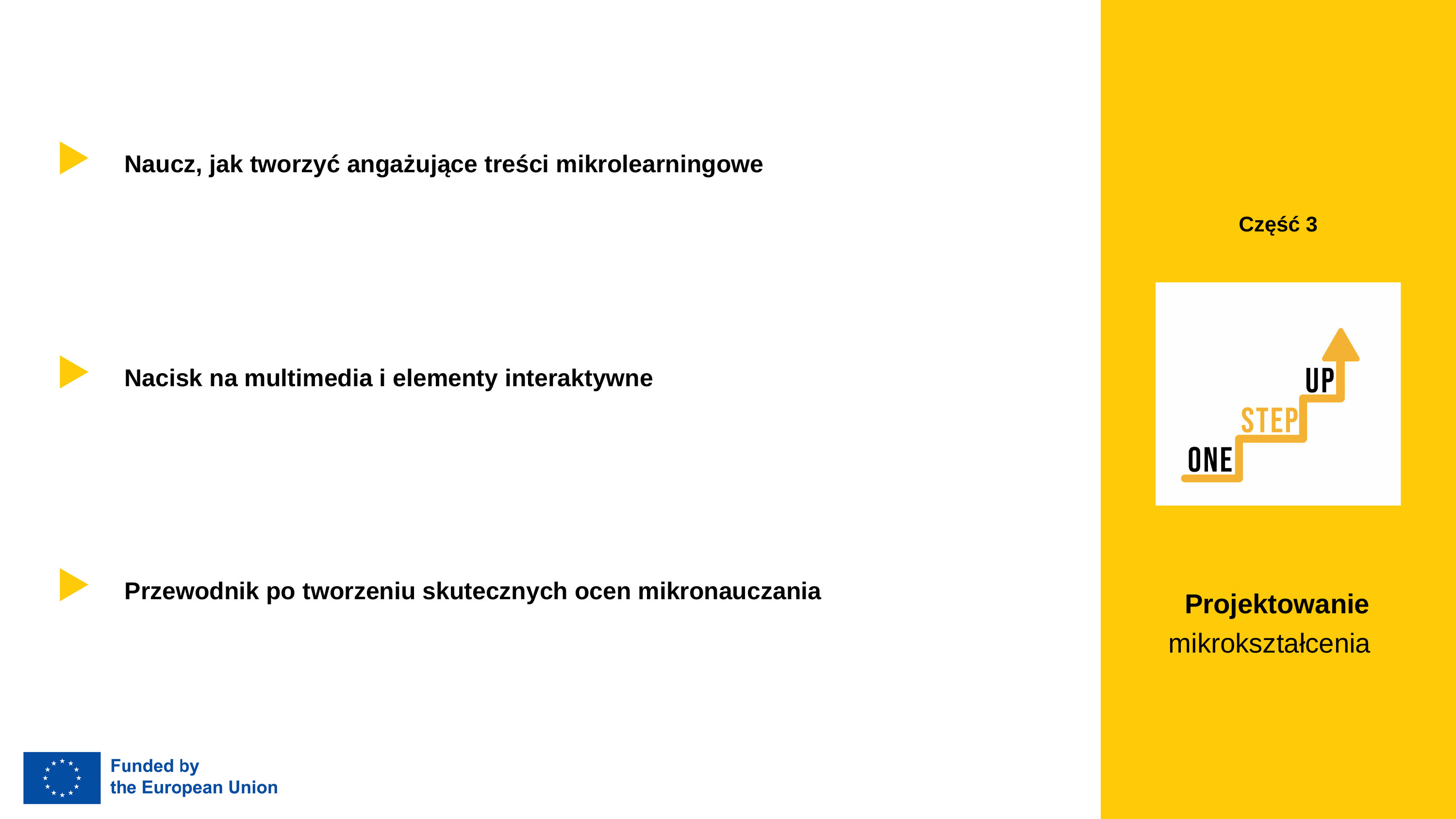

Naucz, jak tworzyć angażujące treści mikrolearningowe

Część 3

Nacisk na multimedia i elementy interaktywne

Przewodnik po tworzeniu skutecznych ocen mikronauczania

 Projektowanie mikrokształcenia